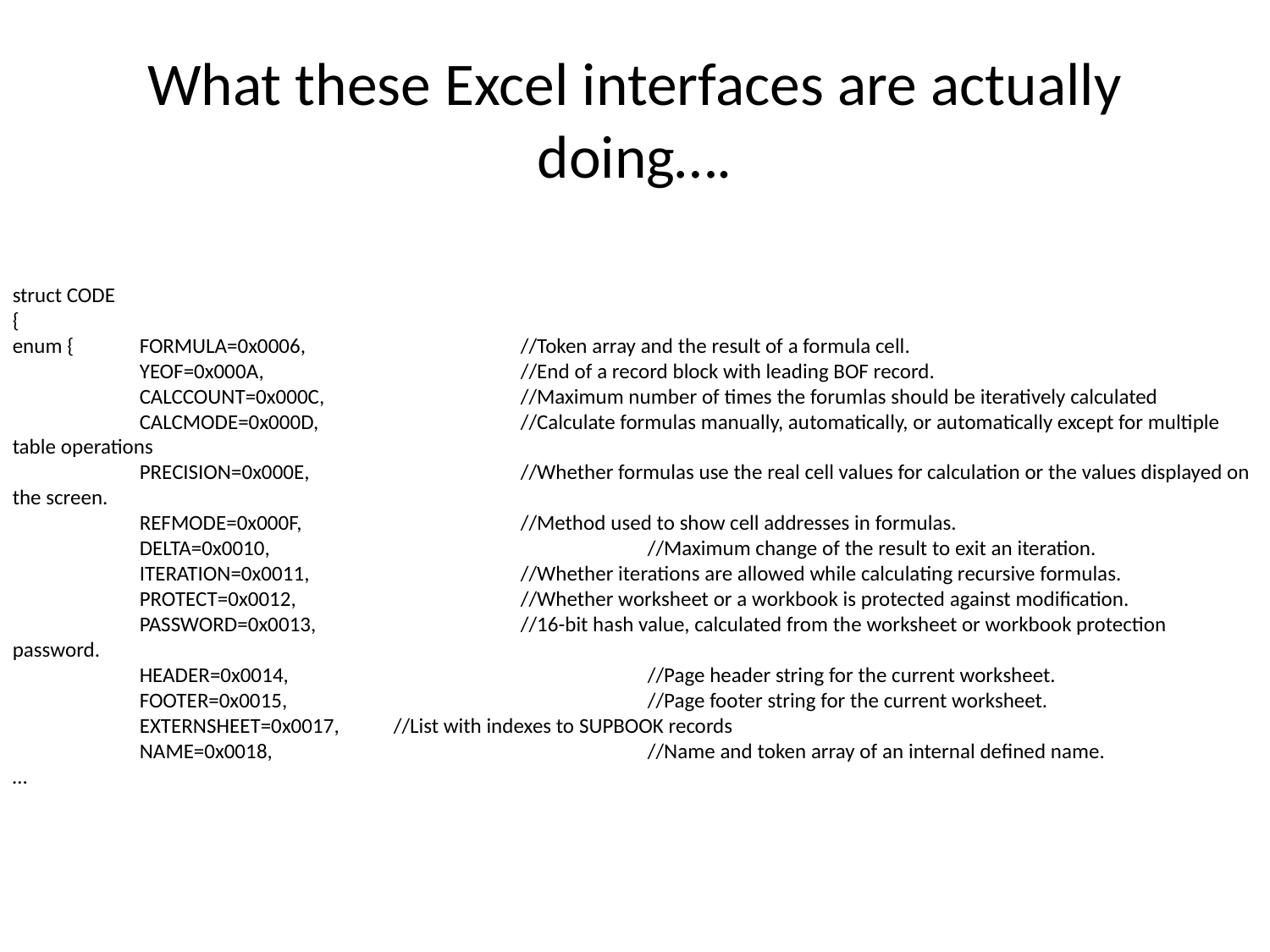

# What these Excel interfaces are actually doing….
struct CODE
{
enum {	FORMULA=0x0006, 		//Token array and the result of a formula cell.
	YEOF=0x000A,			//End of a record block with leading BOF record.
	CALCCOUNT=0x000C,		//Maximum number of times the forumlas should be iteratively calculated
	CALCMODE=0x000D,		//Calculate formulas manually, automatically, or automatically except for multiple table operations
	PRECISION=0x000E,		//Whether formulas use the real cell values for calculation or the values displayed on the screen.
	REFMODE=0x000F, 		//Method used to show cell addresses in formulas.
	DELTA=0x0010,			//Maximum change of the result to exit an iteration.
	ITERATION=0x0011,		//Whether iterations are allowed while calculating recursive formulas.
	PROTECT=0x0012, 		//Whether worksheet or a workbook is protected against modification.
	PASSWORD=0x0013,		//16-bit hash value, calculated from the worksheet or workbook protection password.
	HEADER=0x0014,			//Page header string for the current worksheet.
	FOOTER=0x0015,			//Page footer string for the current worksheet.
	EXTERNSHEET=0x0017, 	//List with indexes to SUPBOOK records
	NAME=0x0018,			//Name and token array of an internal defined name.
…